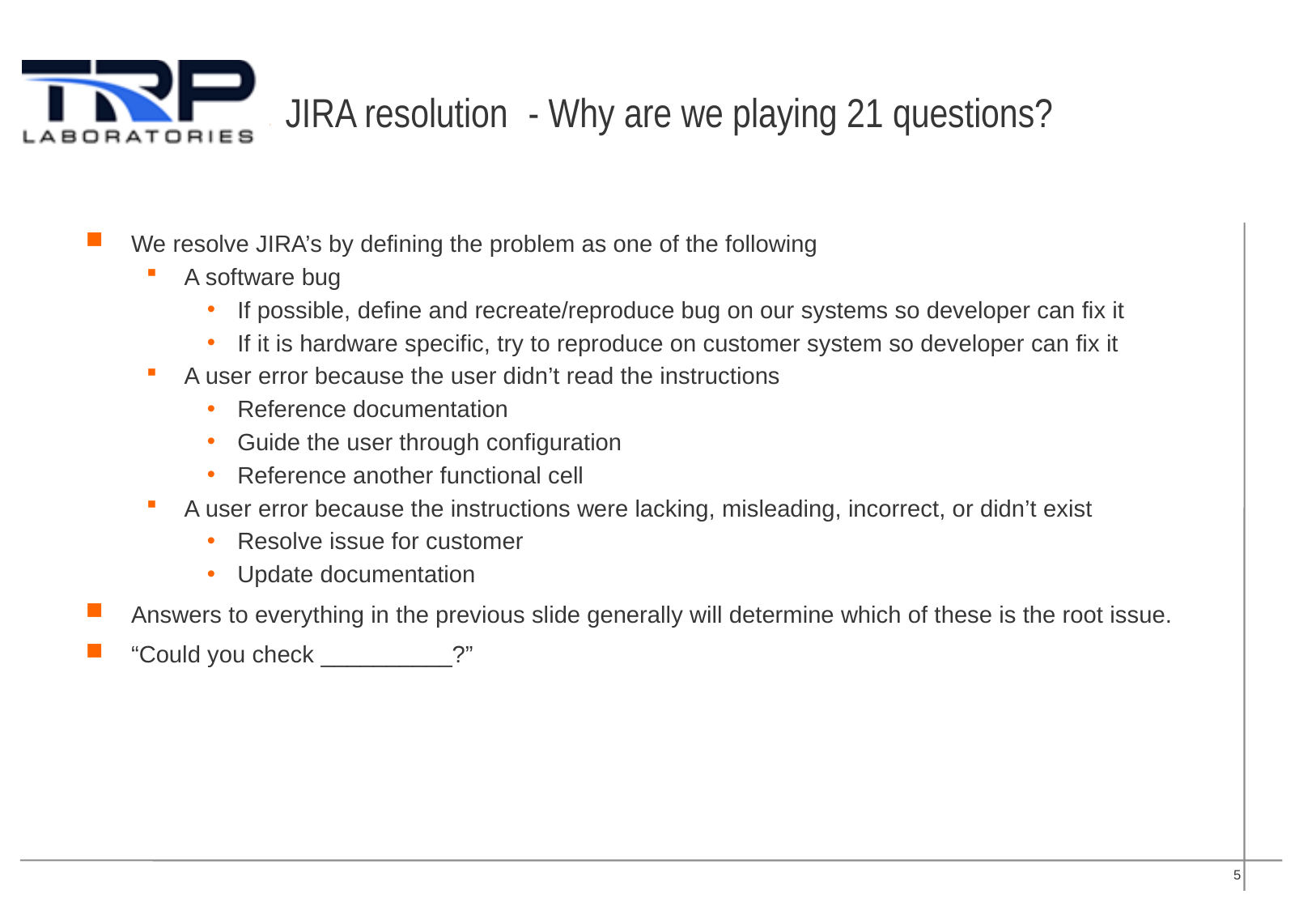

# JIRA resolution	- Why are we playing 21 questions?
We resolve JIRA’s by defining the problem as one of the following
A software bug
If possible, define and recreate/reproduce bug on our systems so developer can fix it
If it is hardware specific, try to reproduce on customer system so developer can fix it
A user error because the user didn’t read the instructions
Reference documentation
Guide the user through configuration
Reference another functional cell
A user error because the instructions were lacking, misleading, incorrect, or didn’t exist
Resolve issue for customer
Update documentation
Answers to everything in the previous slide generally will determine which of these is the root issue.
“Could you check __________?”